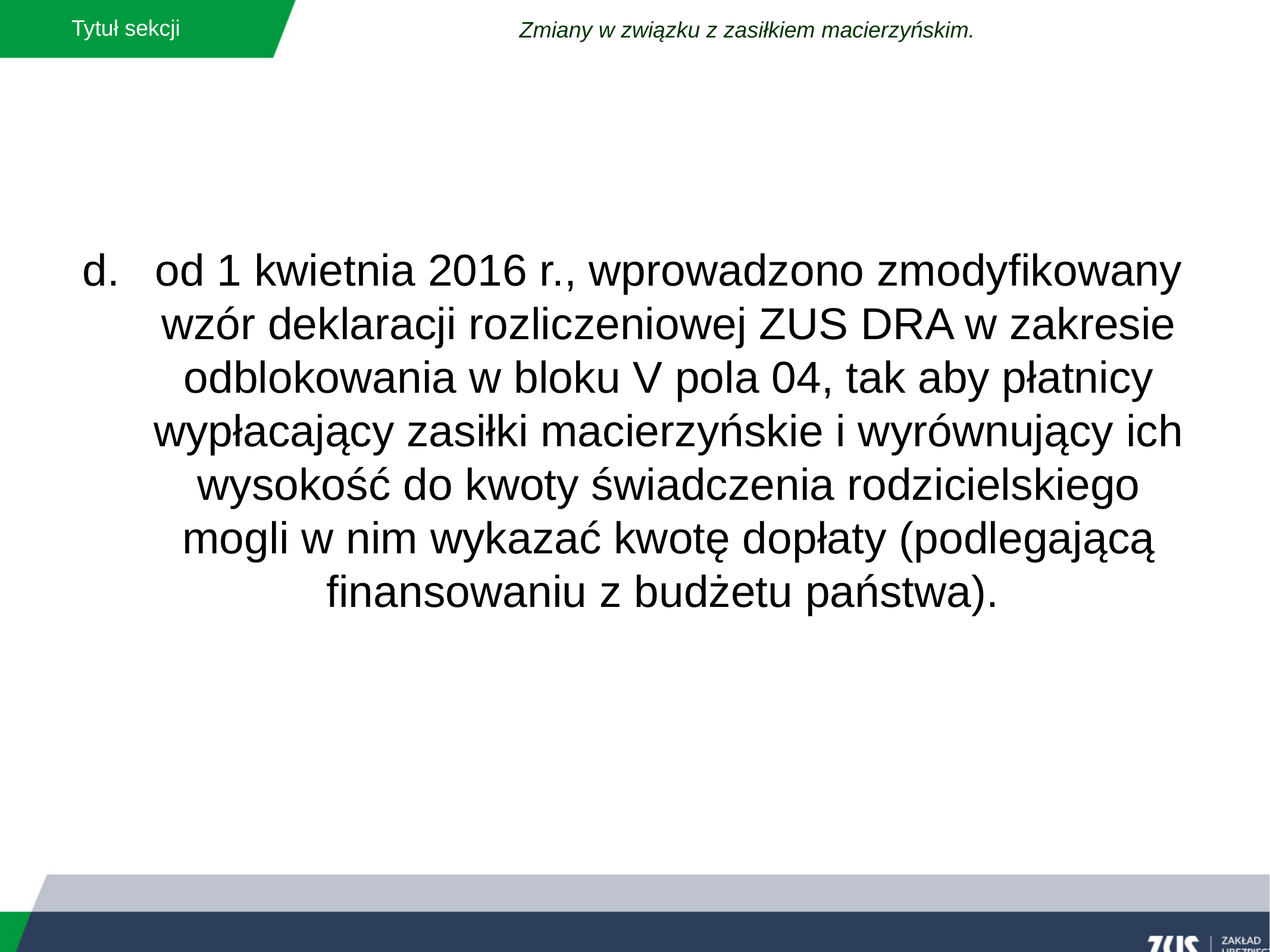

Tytuł sekcji
Zmiany w związku z zasiłkiem macierzyńskim.

od 1 kwietnia 2016 r., wprowadzono zmodyfikowany wzór deklaracji rozliczeniowej ZUS DRA w zakresie odblokowania w bloku V pola 04, tak aby płatnicy wypłacający zasiłki macierzyńskie i wyrównujący ich wysokość do kwoty świadczenia rodzicielskiego mogli w nim wykazać kwotę dopłaty (podlegającą finansowaniu z budżetu państwa).